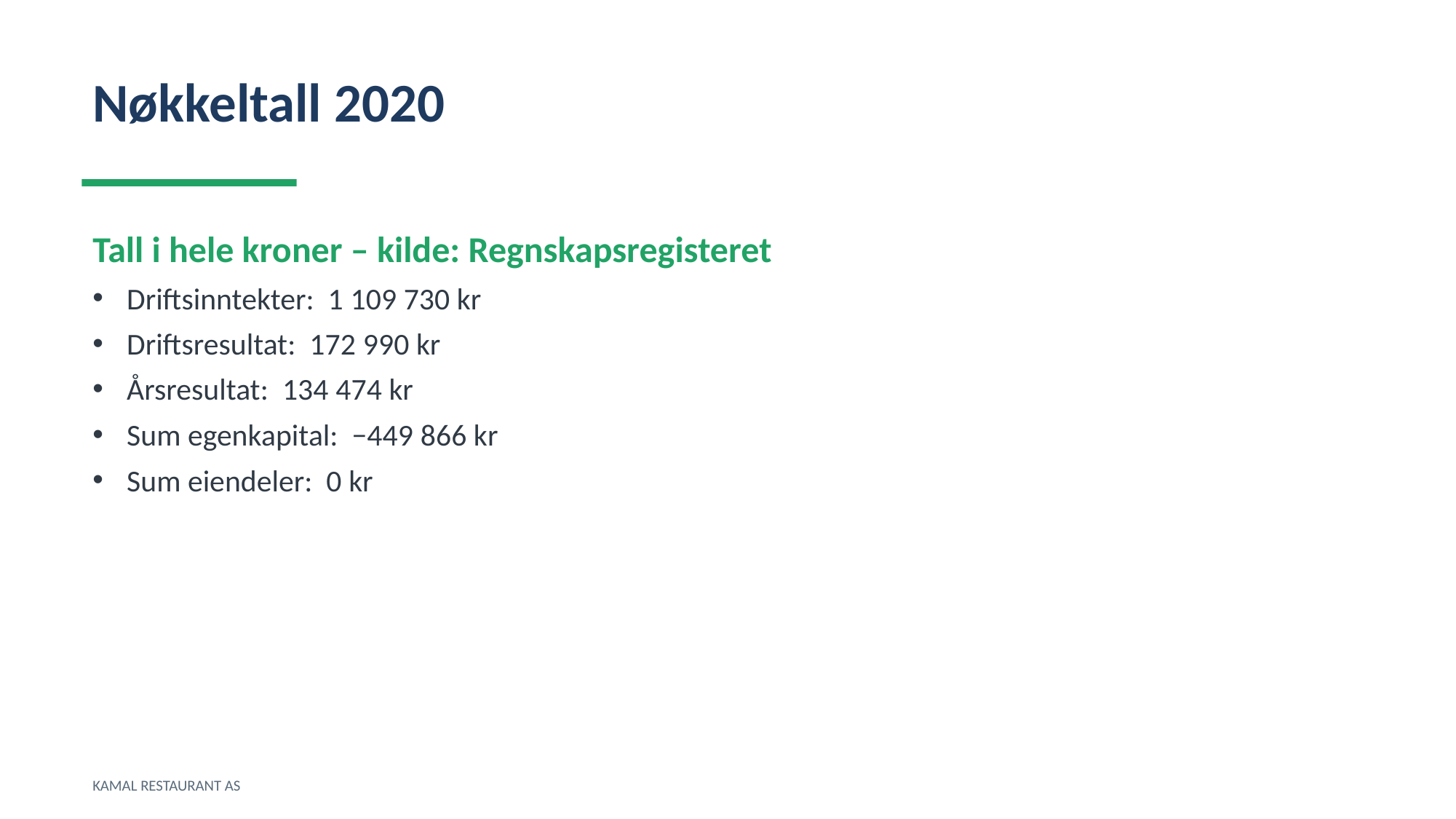

Nøkkeltall 2020

Tall i hele kroner – kilde: Regnskapsregisteret
Driftsinntekter:  1 109 730 kr
Driftsresultat:  172 990 kr
Årsresultat:  134 474 kr
Sum egenkapital:  −449 866 kr
Sum eiendeler:  0 kr
KAMAL RESTAURANT AS